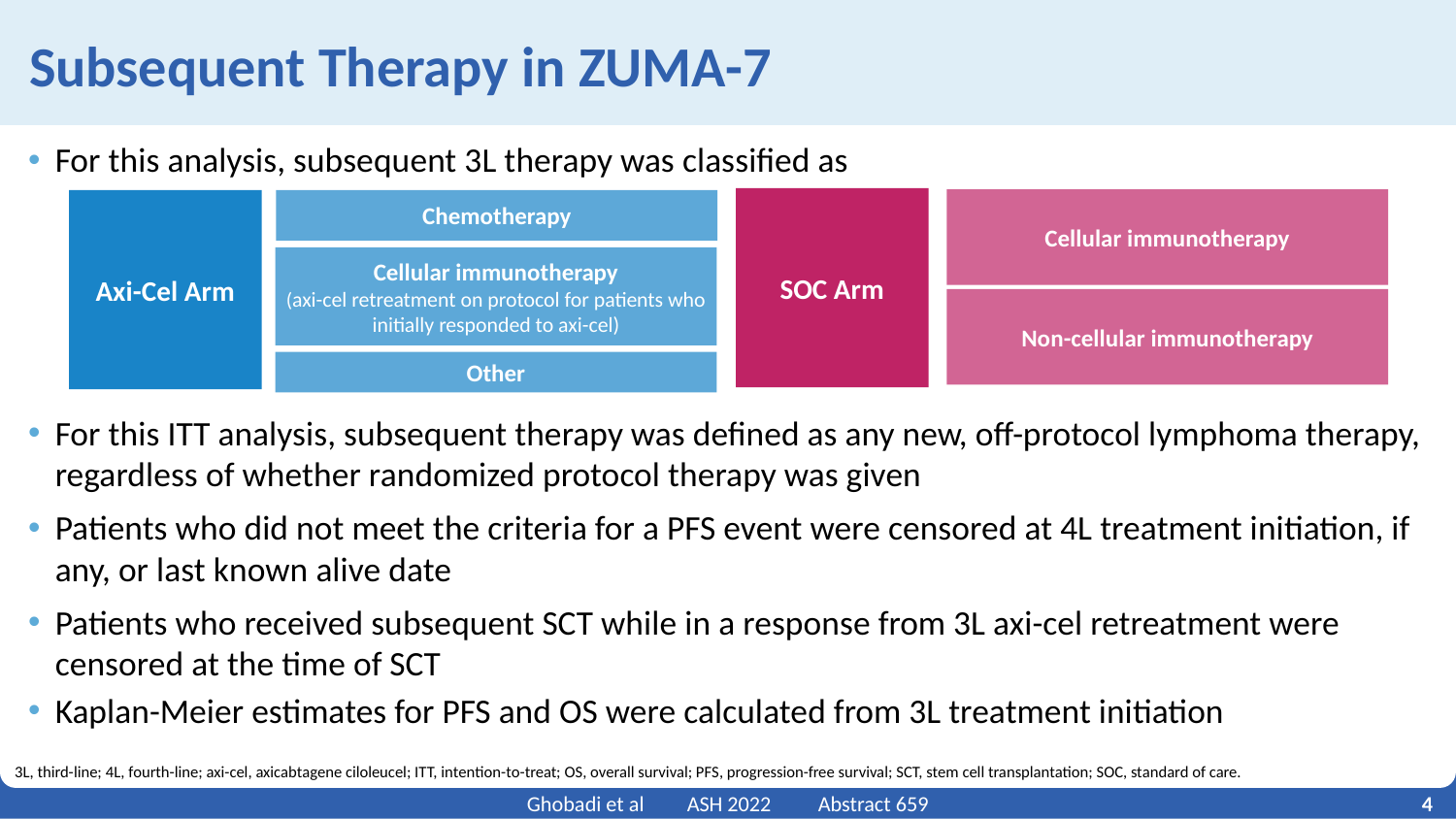

# Subsequent Therapy in ZUMA-7
For this analysis, subsequent 3L therapy was classified as

For this ITT analysis, subsequent therapy was defined as any new, off-protocol lymphoma therapy, regardless of whether randomized protocol therapy was given
Patients who did not meet the criteria for a PFS event were censored at 4L treatment initiation, if any, or last known alive date
Patients who received subsequent SCT while in a response from 3L axi-cel retreatment were censored at the time of SCT
Kaplan-Meier estimates for PFS and OS were calculated from 3L treatment initiation
SOC Arm
Cellular immunotherapy
Axi-Cel Arm
Chemotherapy
Cellular immunotherapy
(axi-cel retreatment on protocol for patients who initially responded to axi-cel)
Non-cellular immunotherapy
Other
3L, third-line; 4L, fourth-line; axi-cel, axicabtagene ciloleucel; ITT, intention-to-treat; OS, overall survival; PFS, progression-free survival; SCT, stem cell transplantation; SOC, standard of care.
4